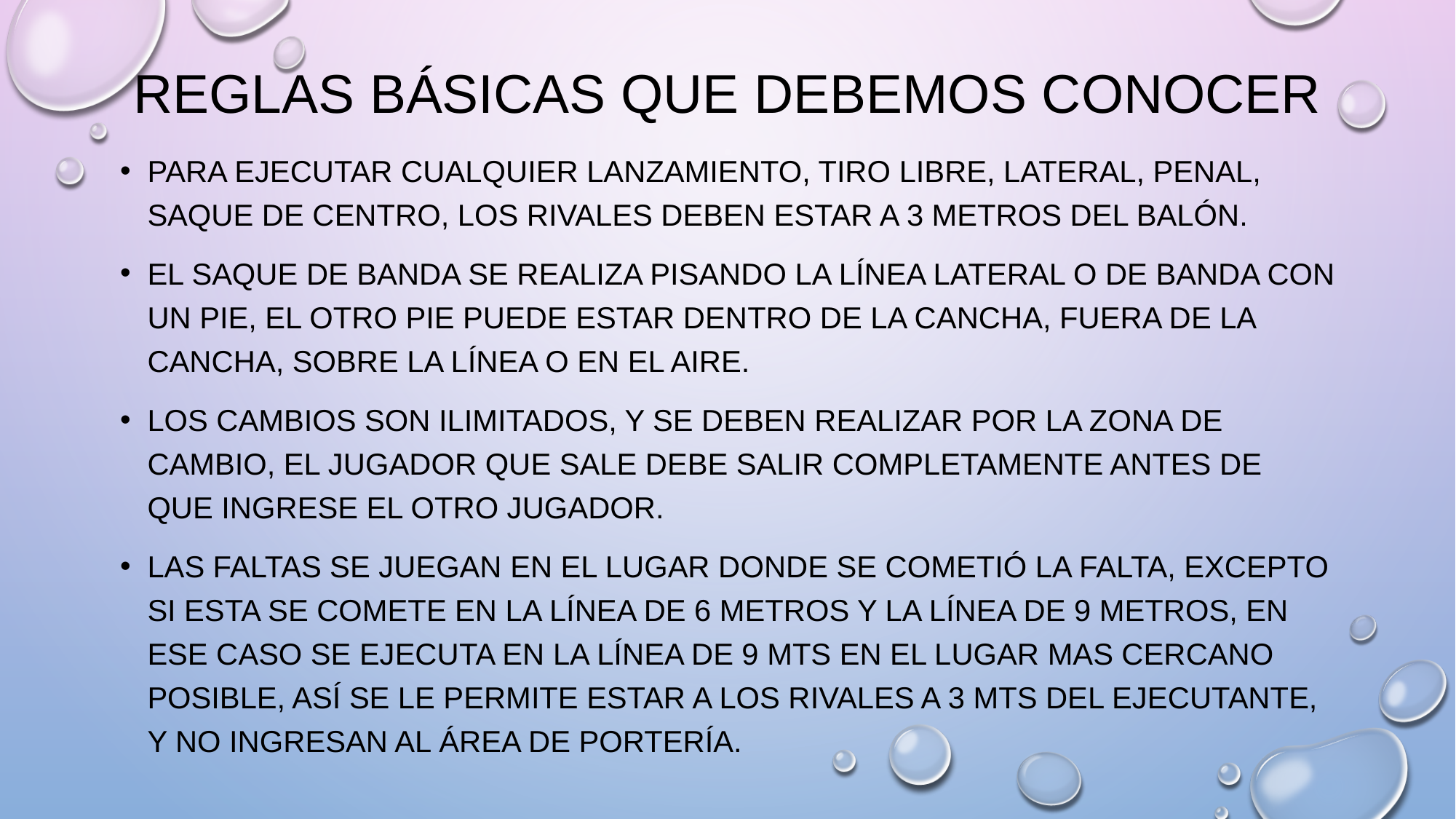

# Reglas básicas que debemos conocer
Para ejecutar cualquier lanzamiento, tiro libre, lateral, penal, saque de centro, los rivales deben estar a 3 metros del balón.
El saque de banda se realiza pisando la línea lateral o de banda con un pie, el otro pie puede estar dentro de la cancha, fuera de la cancha, sobre la línea o en el aire.
Los cambios son ilimitados, y se deben realizar por la zona de cambio, el jugador que sale debe salir completamente antes de que ingrese el otro jugador.
Las faltas se juegan en el lugar donde se cometió la falta, excepto si esta se comete en la línea de 6 metros y la línea de 9 metros, en ese caso se ejecuta en la línea de 9 mts en el lugar mas cercano posible, así se le permite estar a los rivales a 3 mts del ejecutante, y no ingresan al área de portería.